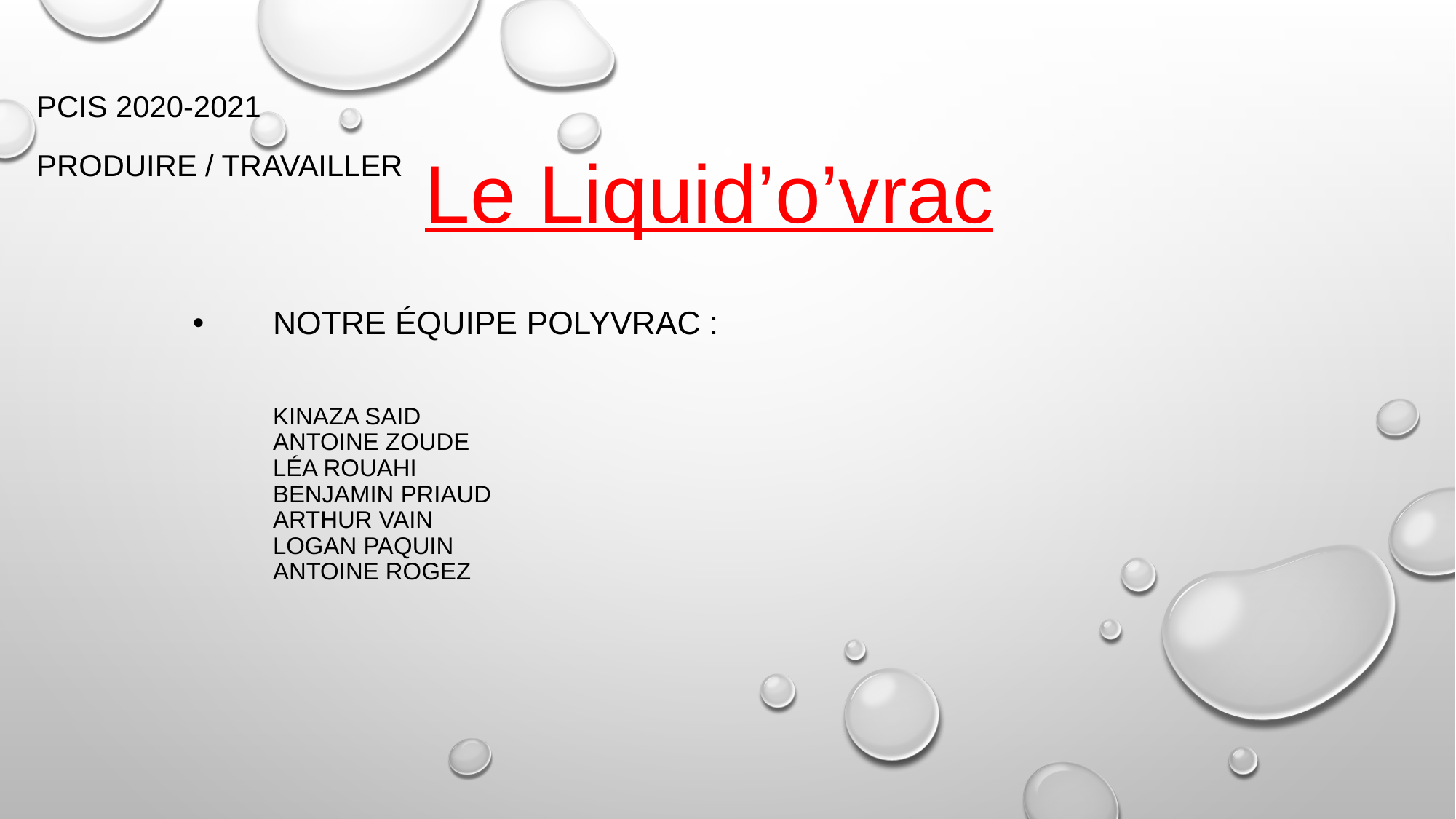

PCIS 2020-2021
PRODUIRE / TRAVAILLER
Le Liquid’o’vrac
# NOTRE ÉQUIPE POLYVRAC : KINAZA SAID ANTOINE ZOUDE LÉA ROUAHI BENJAMIN PRIAUD ARTHUR VAIN LOGAN PAQUIN ANTOINE ROGEZ